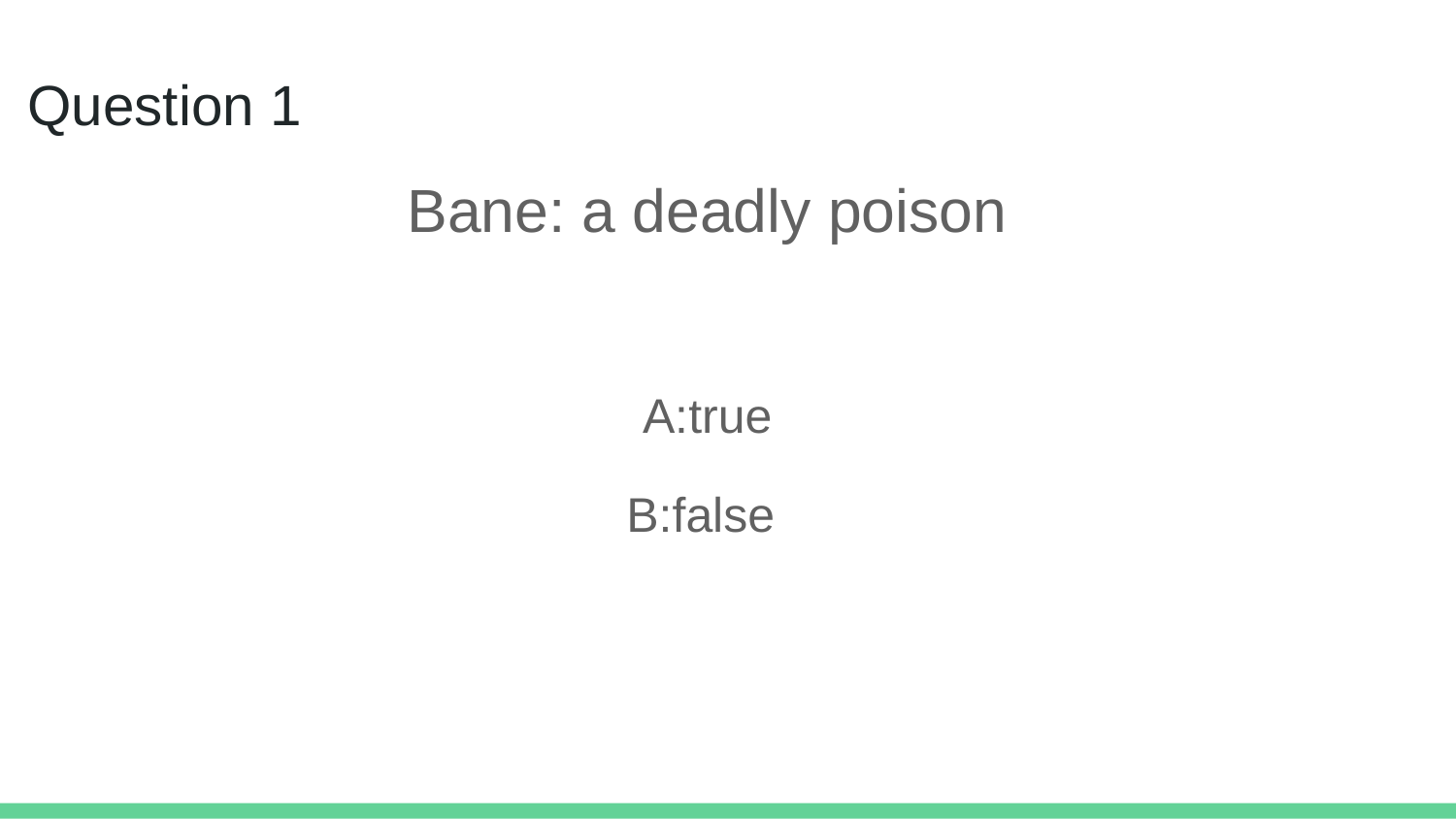

# Question 1
Bane: a deadly poison

A:true
B:false